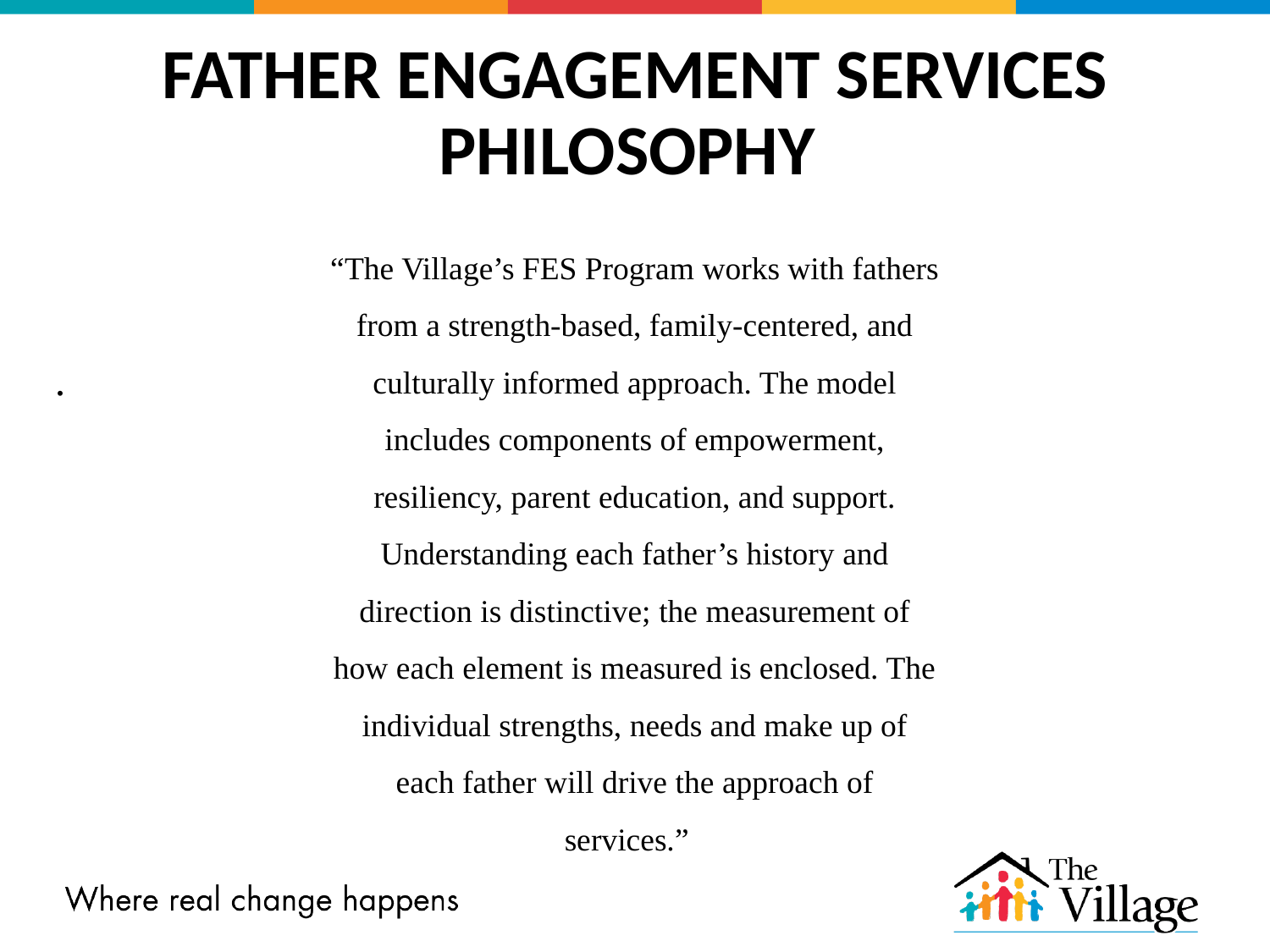

# FATHER ENGAGEMENT SERVICES PHILOSOPHY

“The Village’s FES Program works with fathers from a strength-based, family-centered, and culturally informed approach. The model includes components of empowerment, resiliency, parent education, and support. Understanding each father’s history and direction is distinctive; the measurement of how each element is measured is enclosed. The individual strengths, needs and make up of each father will drive the approach of services.”
.